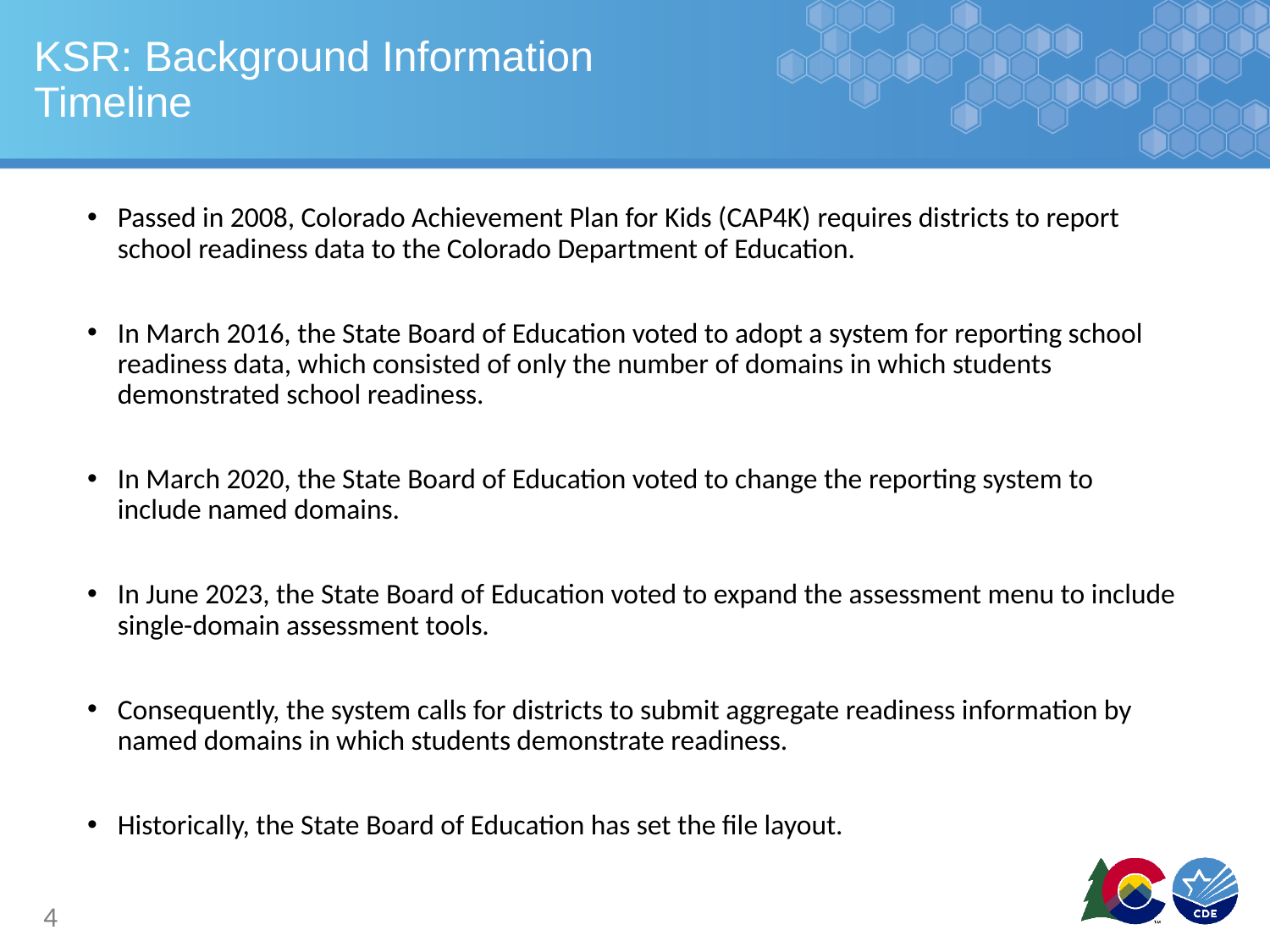

# KSR: Background Information Timeline
Passed in 2008, Colorado Achievement Plan for Kids (CAP4K) requires districts to report school readiness data to the Colorado Department of Education.

In March 2016, the State Board of Education voted to adopt a system for reporting school readiness data, which consisted of only the number of domains in which students demonstrated school readiness.

In March 2020, the State Board of Education voted to change the reporting system to include named domains.

In June 2023, the State Board of Education voted to expand the assessment menu to include single-domain assessment tools.

Consequently, the system calls for districts to submit aggregate readiness information by named domains in which students demonstrate readiness.

Historically, the State Board of Education has set the file layout.

4